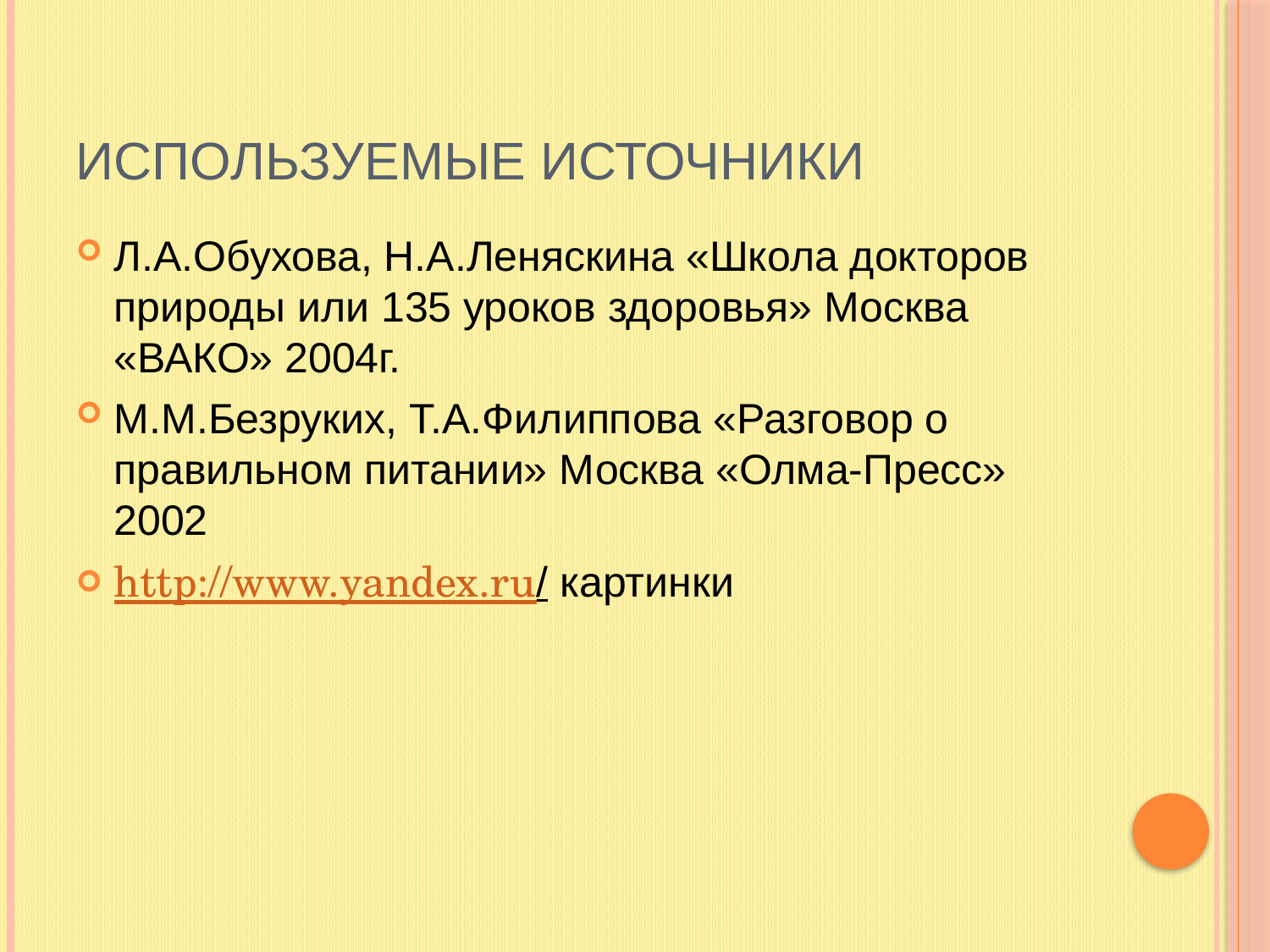

# Используемые источники
Л.А.Обухова, Н.А.Леняскина «Школа докторов природы или 135 уроков здоровья» Москва «ВАКО» 2004г.
М.М.Безруких, Т.А.Филиппова «Разговор о правильном питании» Москва «Олма-Пресс» 2002
http://www.yandex.ru/ картинки